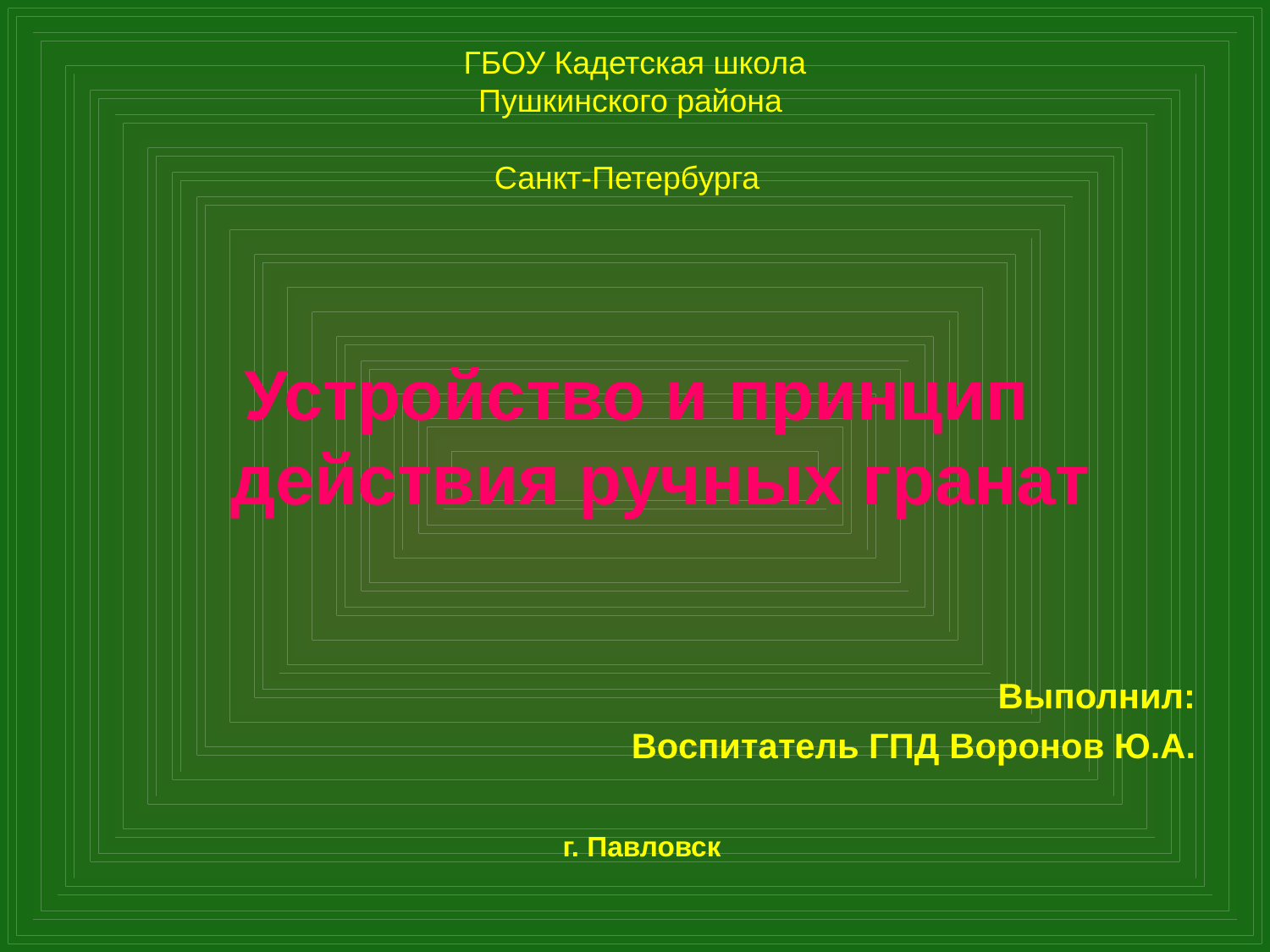

ГБОУ Кадетская школа
Пушкинского района
Санкт-Петербурга

Устройство и принцип действия ручных гранат

Выполнил:
Воспитатель ГПД Воронов Ю.А.

 г. Павловск